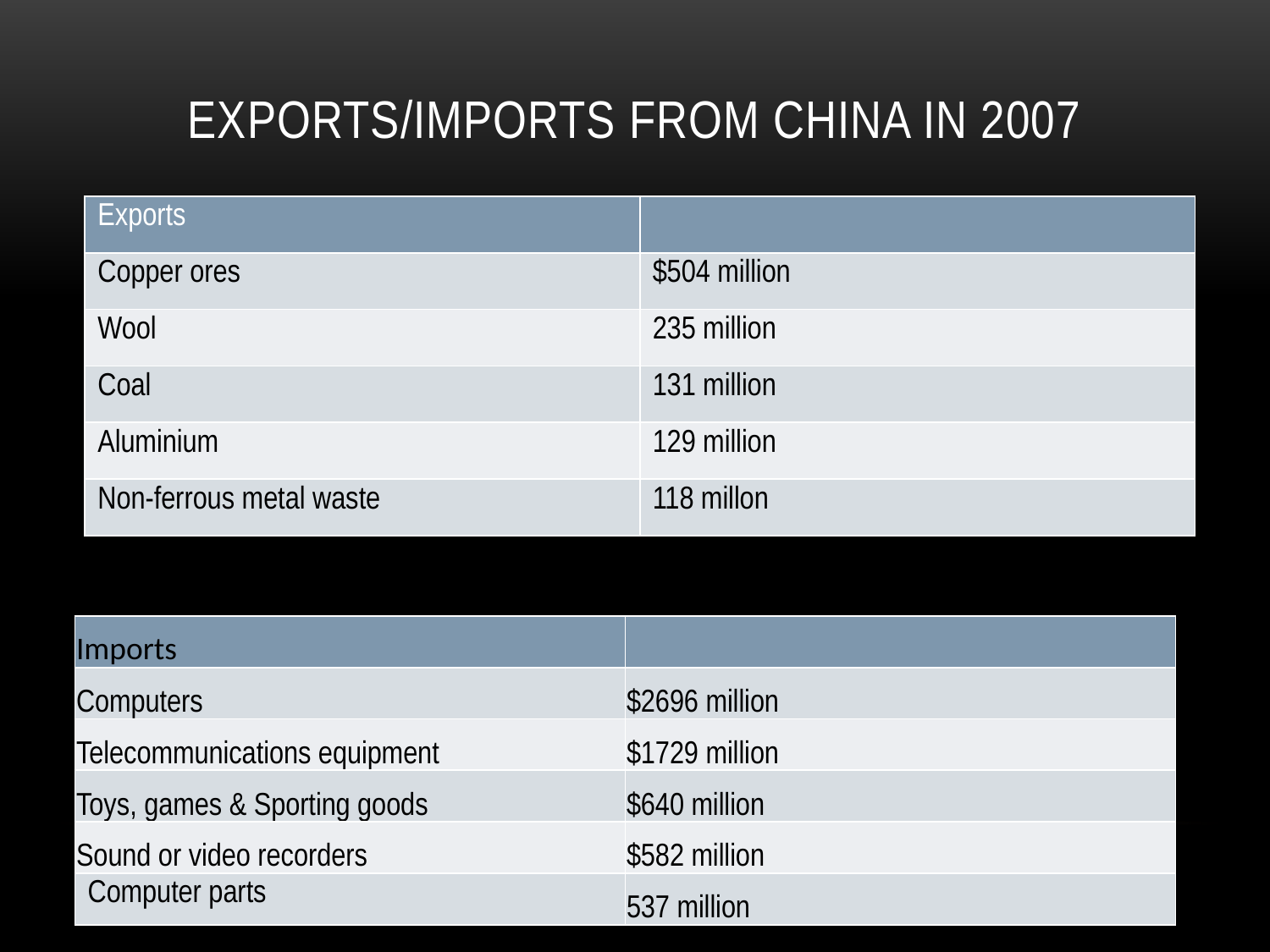

# Exports/Imports from china in 2007
| Exports |  |
| --- | --- |
| Copper ores | $504 million |
| Wool | 235 million |
| Coal | 131 million |
| Aluminium | 129 million |
| Non-ferrous metal waste | 118 millon |
| Imports |  |
| --- | --- |
| Computers | $2696 million |
| Telecommunications equipment | $1729 million |
| Toys, games & Sporting goods | $640 million |
| Sound or video recorders | $582 million |
| Computer parts | 537 million |